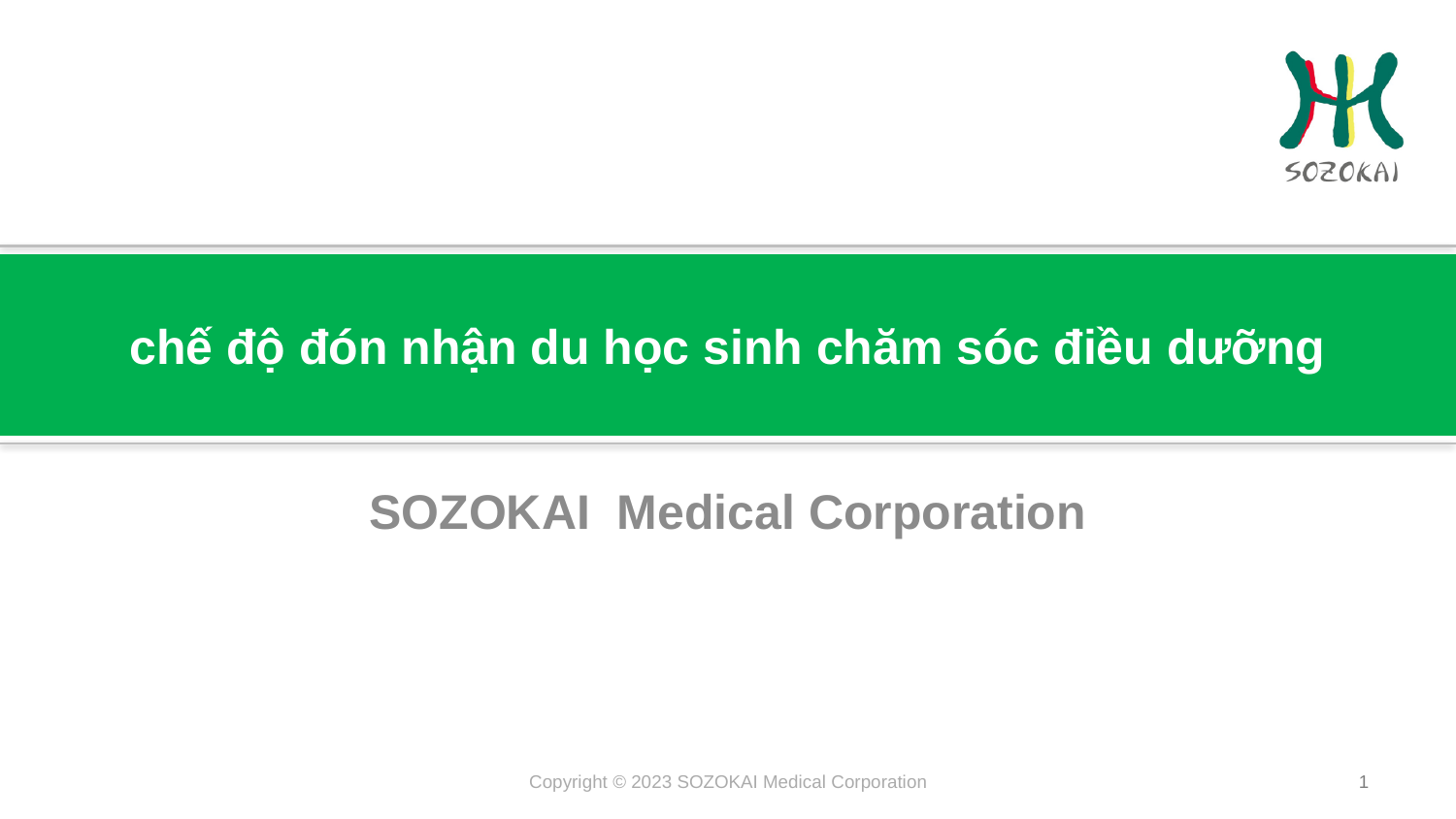

# chế độ đón nhận du học sinh chăm sóc điều dưỡng
SOZOKAI  Medical Corporation
Copyright © 2023 SOZOKAI Medical Corporation
1